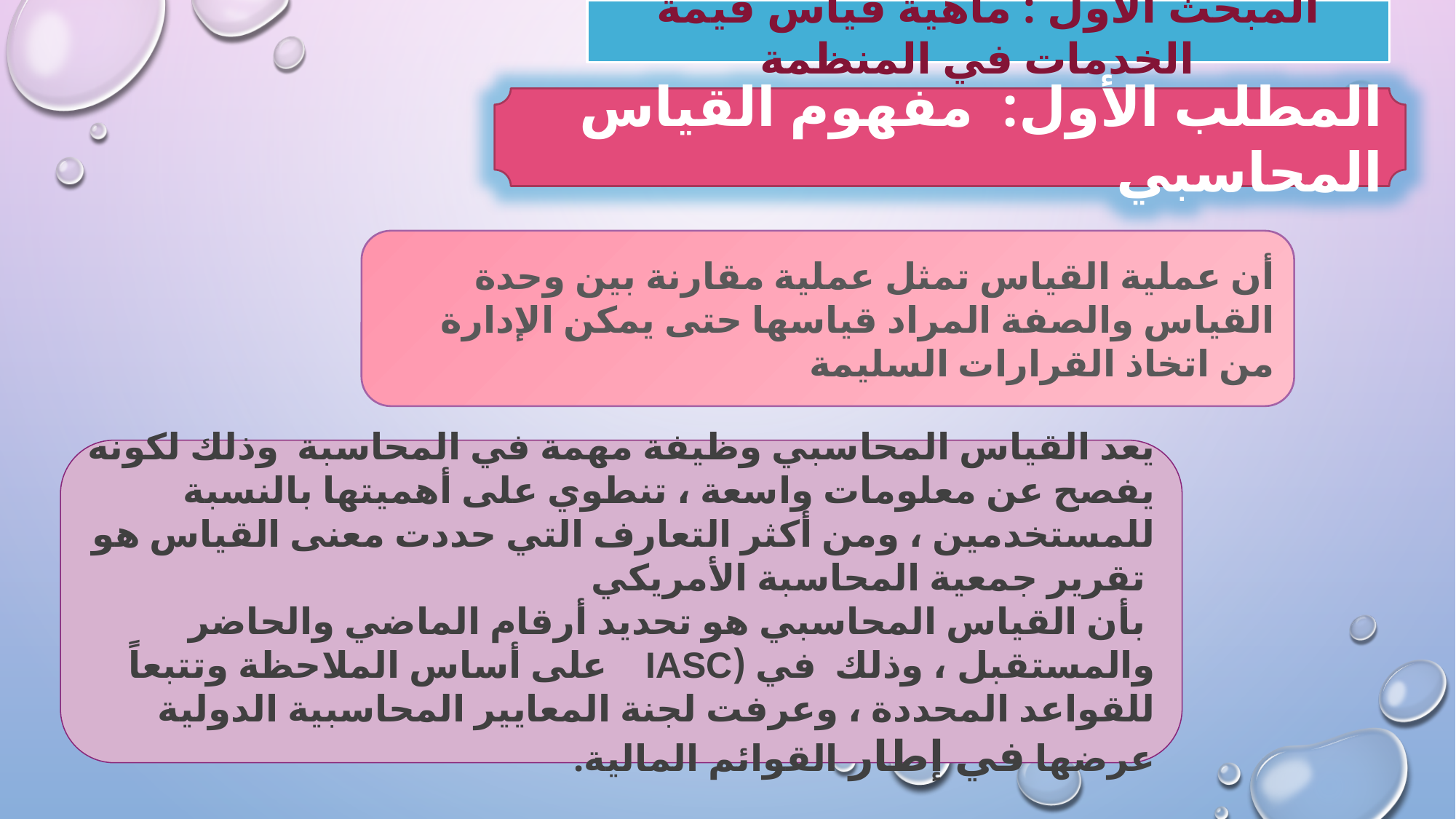

المبحث الأول : ماهية قياس قيمة الخدمات في المنظمة

المطلب الأول:  مفهوم القياس المحاسبي
أن عملية القياس تمثل عملية مقارنة بين وحدة القياس والصفة المراد قياسها حتى يمكن الإدارة من اتخاذ القرارات السليمة
يعد القياس المحاسبي وظيفة مهمة في المحاسبة  وذلك لكونه يفصح عن معلومات واسعة ، تنطوي على أهميتها بالنسبة للمستخدمين ، ومن أكثر التعارف التي حددت معنى القياس هو  تقرير جمعية المحاسبة الأمريكي
 بأن القياس المحاسبي هو تحديد أرقام الماضي والحاضر والمستقبل ، وذلك  في (IASC    على أساس الملاحظة وتتبعاً للقواعد المحددة ، وعرفت لجنة المعايير المحاسبية الدولية عرضها في إطار القوائم المالية.